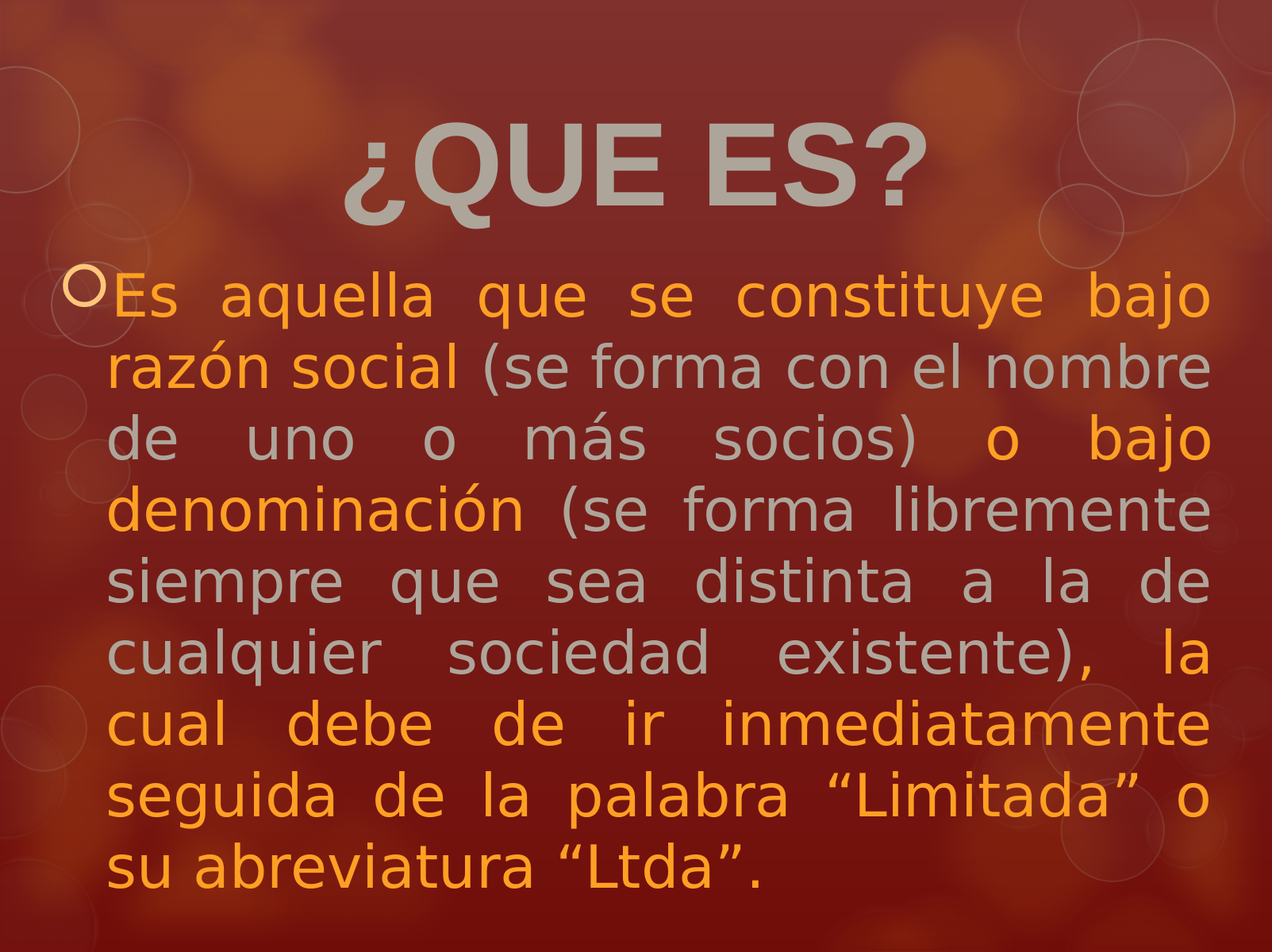

# ¿QUE ES?
Es aquella que se constituye bajo razón social (se forma con el nombre de uno o más socios) o bajo denominación (se forma libremente siempre que sea distinta a la de cualquier sociedad existente), la cual debe de ir inmediatamente seguida de la palabra “Limitada” o su abreviatura “Ltda”.